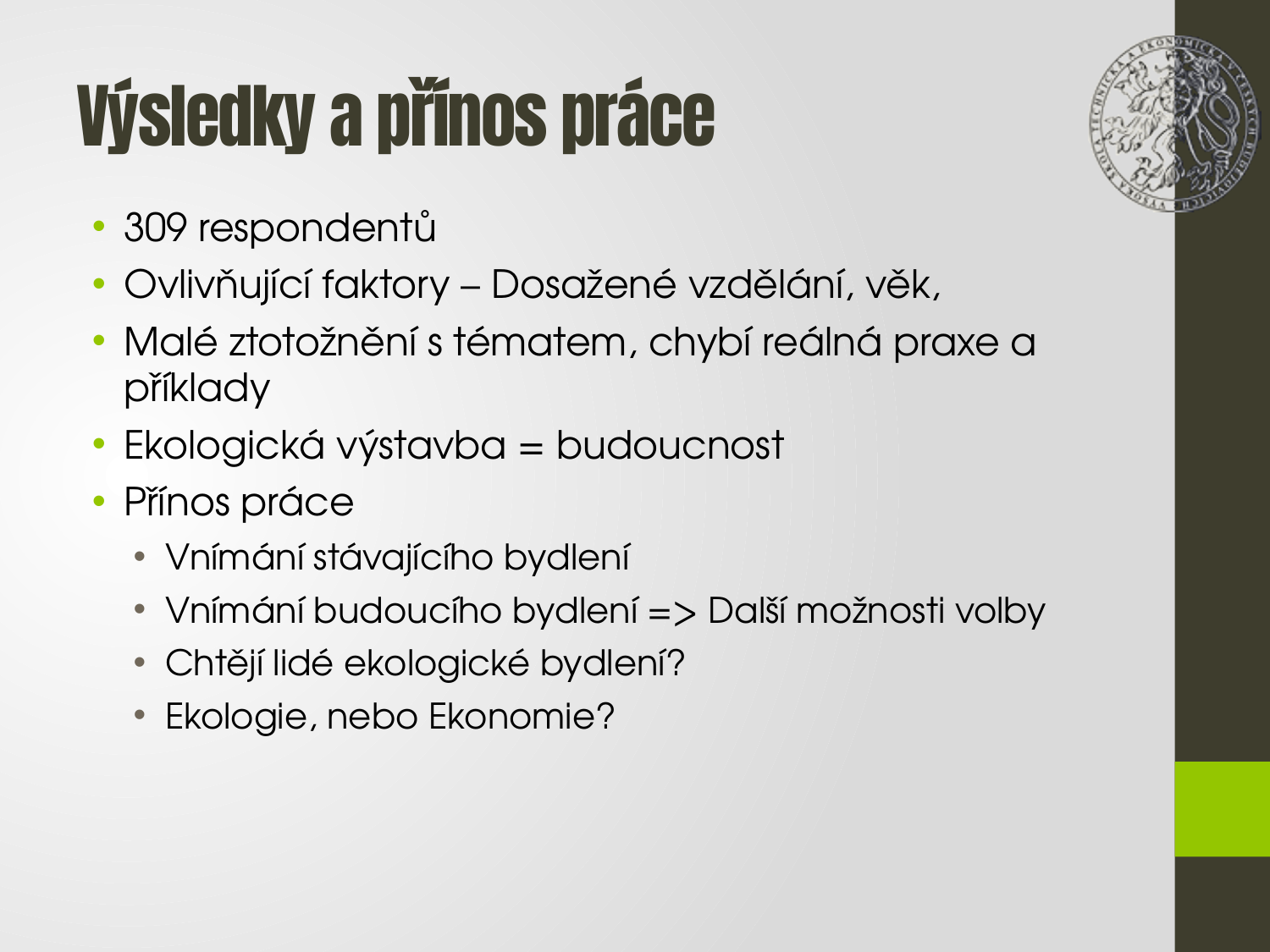

# Výsledky a přínos práce
309 respondentů
Ovlivňující faktory – Dosažené vzdělání, věk,
Malé ztotožnění s tématem, chybí reálná praxe a příklady
Ekologická výstavba = budoucnost
Přínos práce
Vnímání stávajícího bydlení
Vnímání budoucího bydlení => Další možnosti volby
Chtějí lidé ekologické bydlení?
Ekologie, nebo Ekonomie?